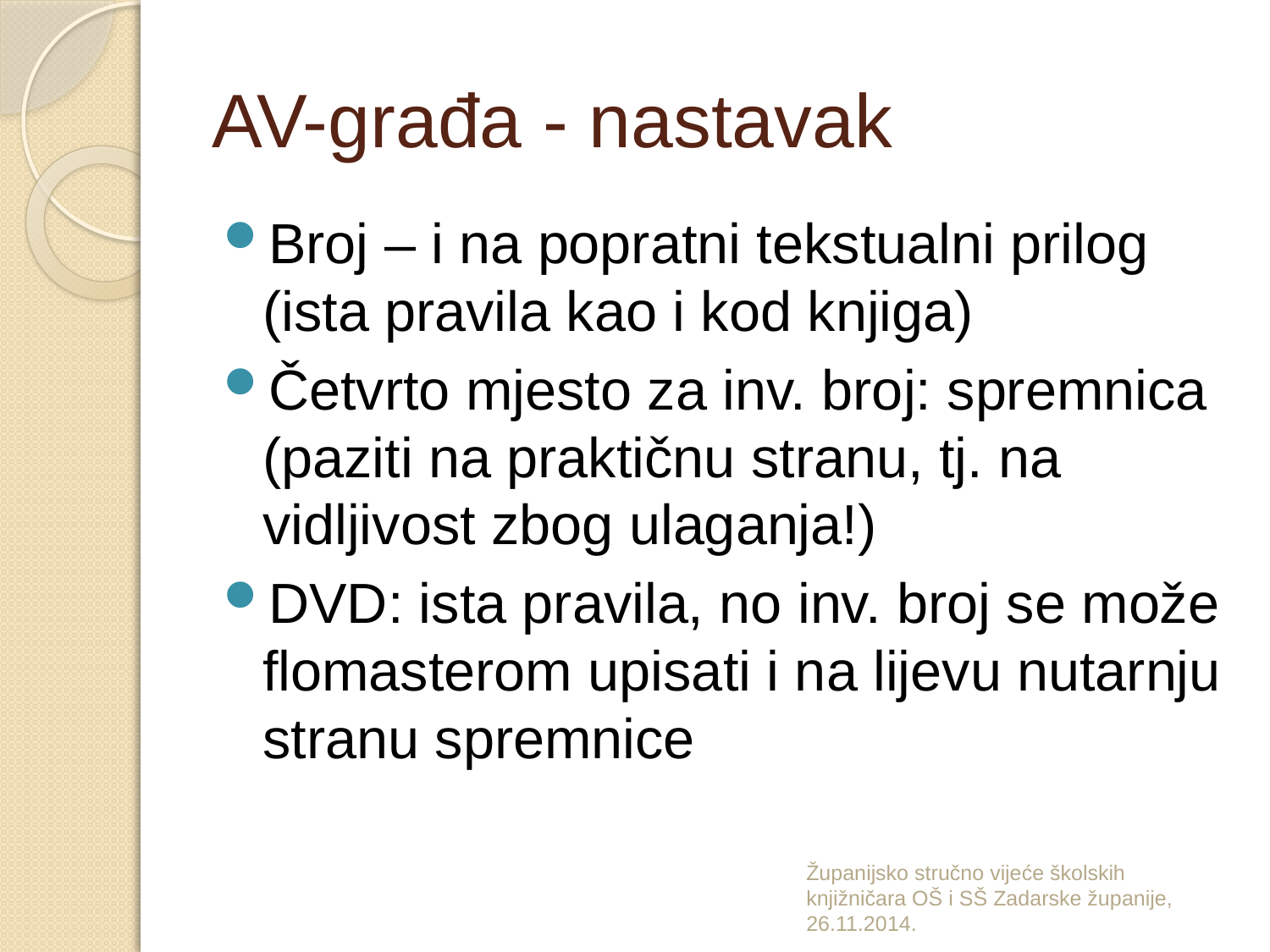

# AV-građa - nastavak
Broj – i na popratni tekstualni prilog (ista pravila kao i kod knjiga)
Četvrto mjesto za inv. broj: spremnica (paziti na praktičnu stranu, tj. na vidljivost zbog ulaganja!)
DVD: ista pravila, no inv. broj se može flomasterom upisati i na lijevu nutarnju stranu spremnice

Županijsko stručno vijeće školskih knjižničara OŠ i SŠ Zadarske županije, 26.11.2014.